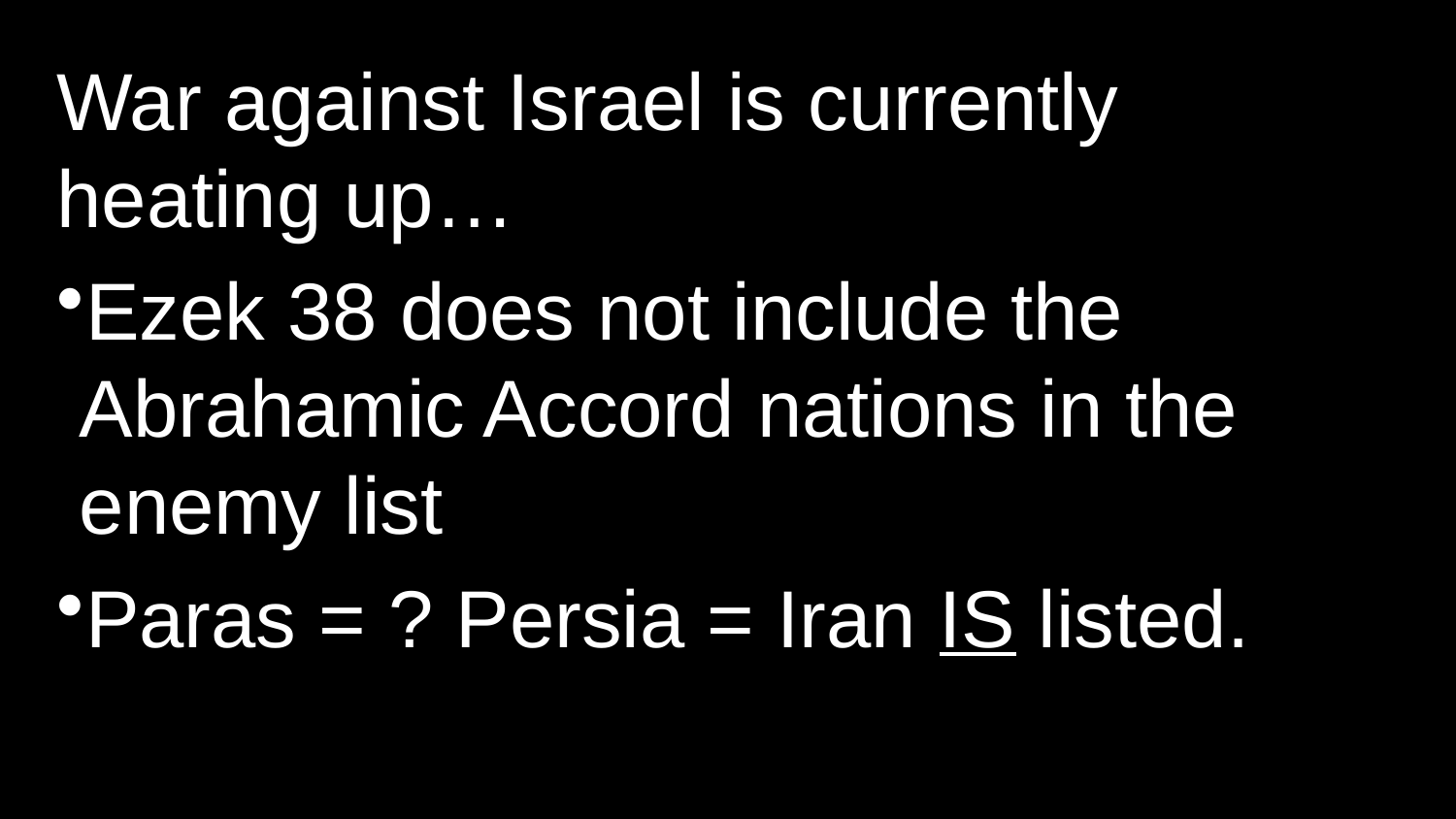

War against Israel is currently heating up…
Ezek 38 does not include the Abrahamic Accord nations in the enemy list
Paras = ? Persia = Iran IS listed.